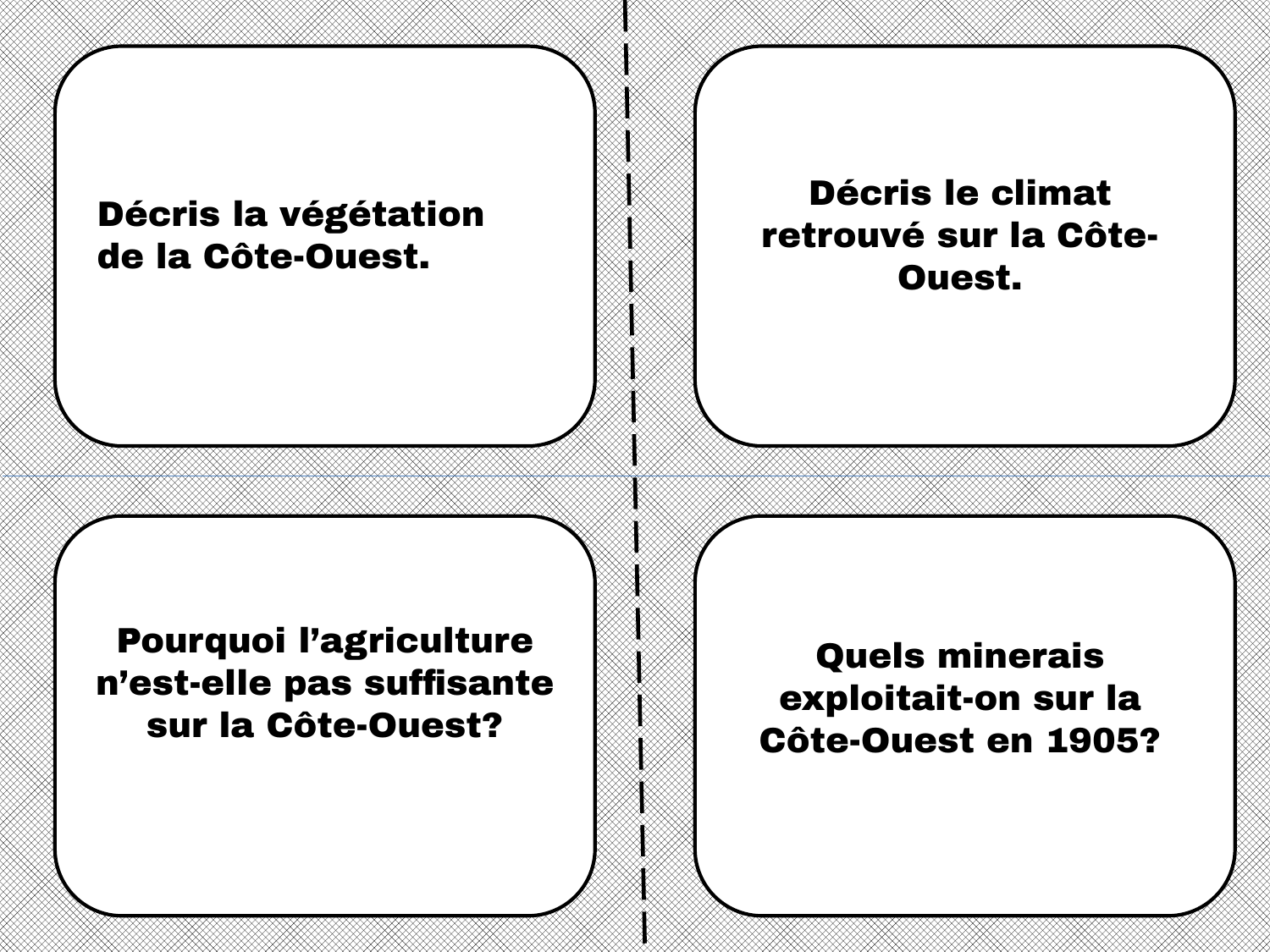

Décris le climat retrouvé sur la Côte-Ouest.
Décris la végétation de la Côte-Ouest.

Pourquoi l’agriculture n’est-elle pas suffisante sur la Côte-Ouest?
Quels minerais exploitait-on sur la Côte-Ouest en 1905?